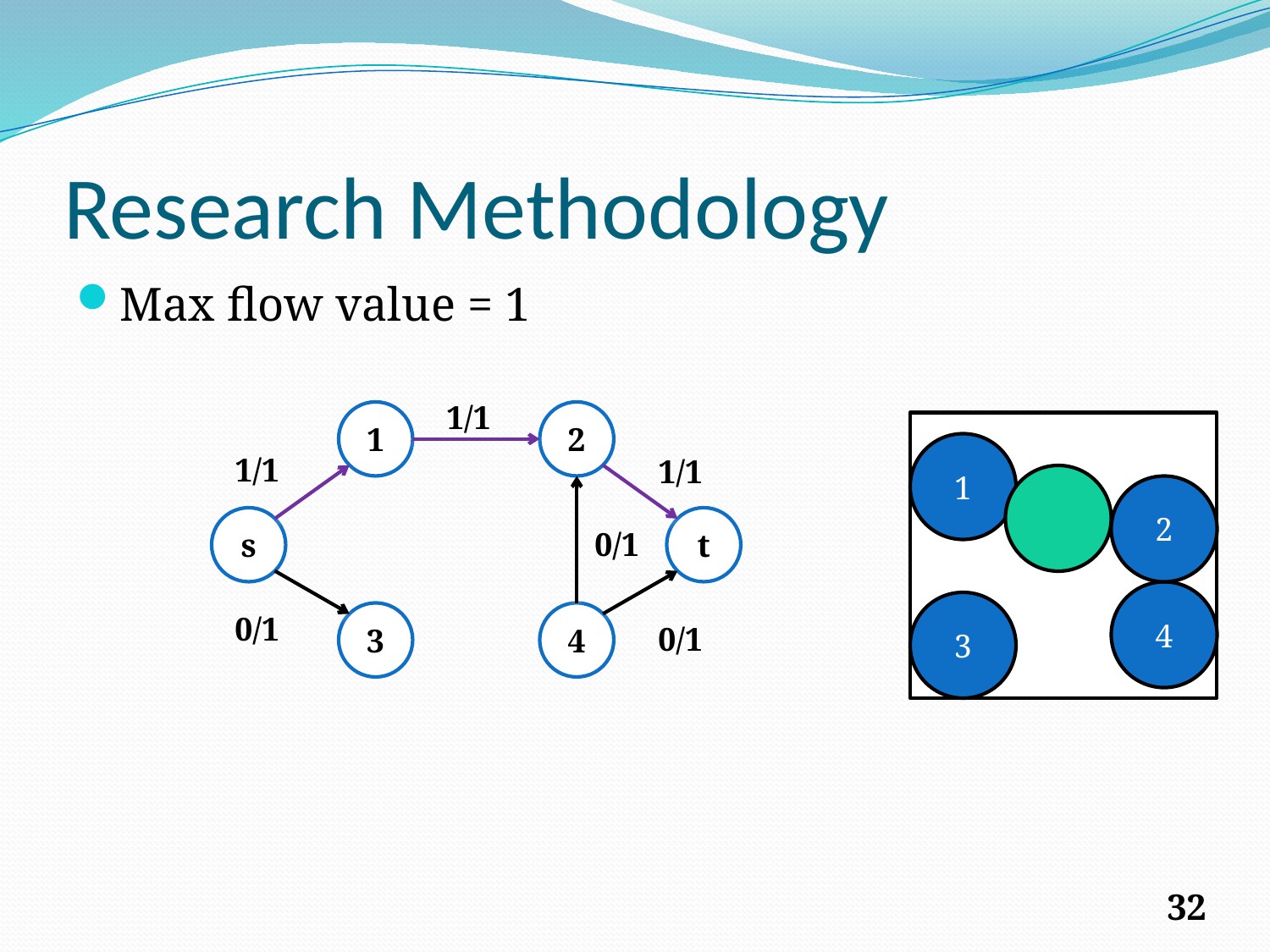

Research Methodology
Max flow value = 1

1/1
1
2

1
1/1
1/1

2
s
t
0/1
4
3
0/1
3
4
0/1
32